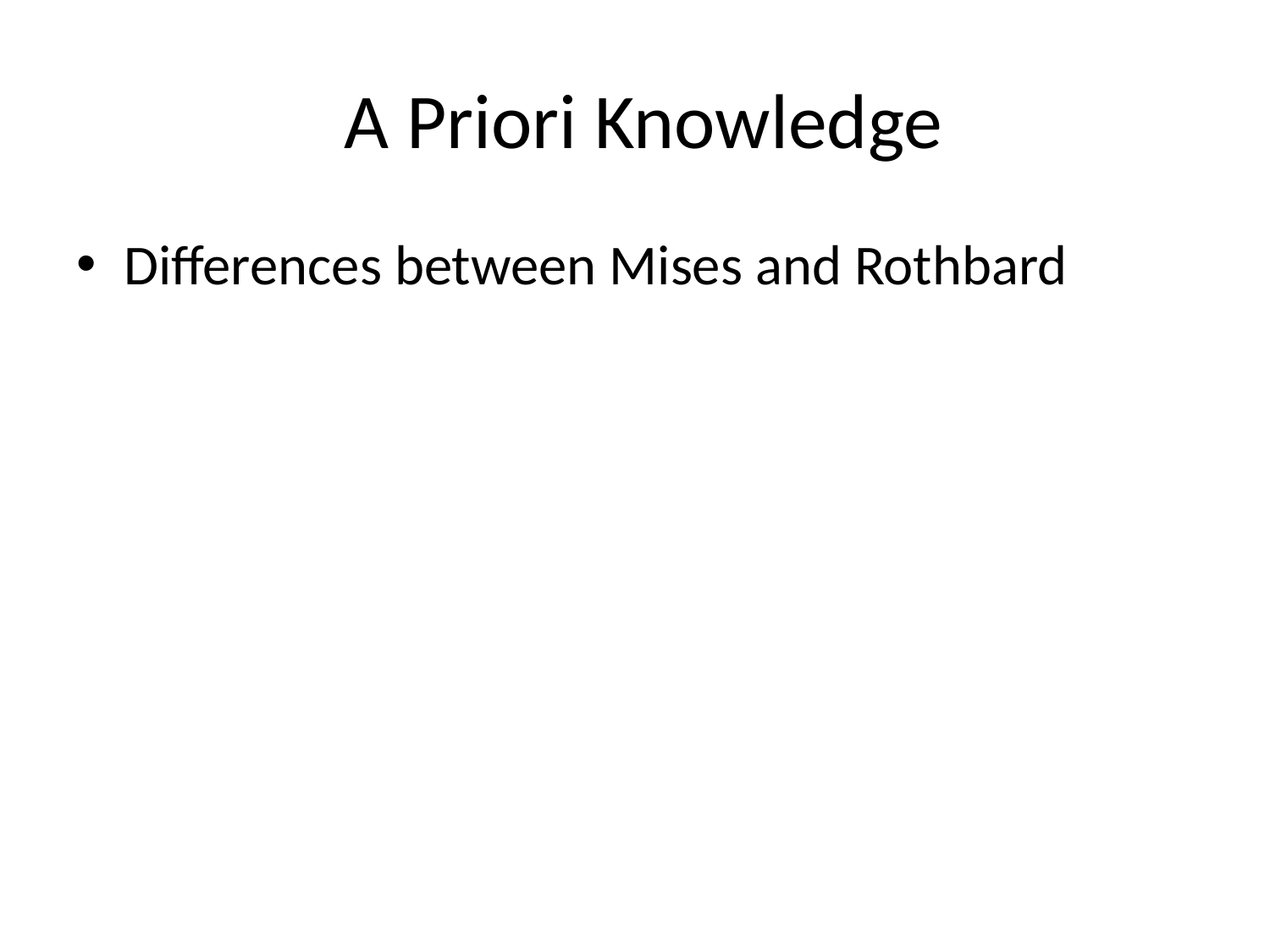

# A Priori Knowledge
Differences between Mises and Rothbard